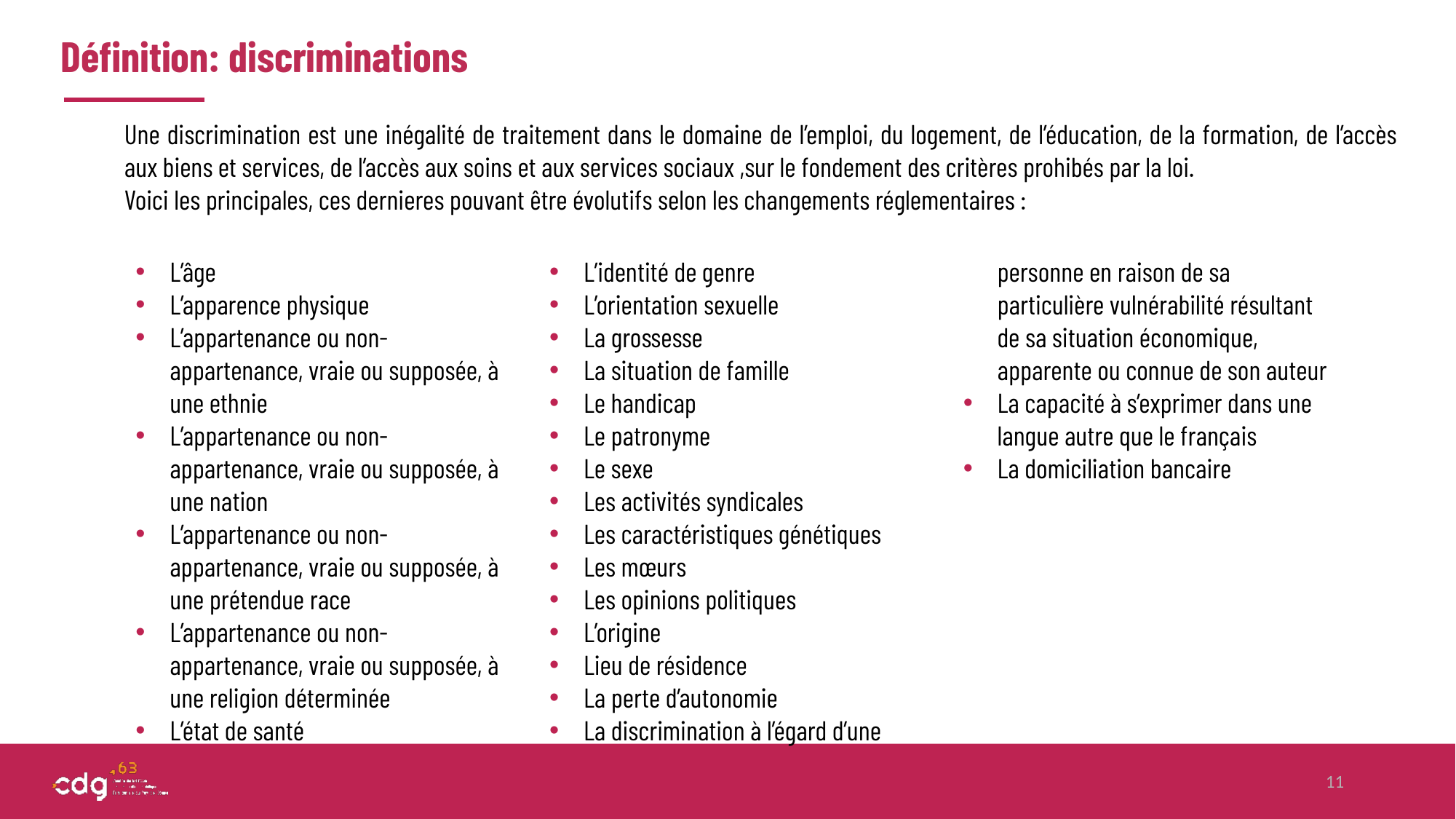

Définition: discriminations
Une discrimination est une inégalité de traitement dans le domaine de l’emploi, du logement, de l’éducation, de la formation, de l’accès aux biens et services, de l’accès aux soins et aux services sociaux ,sur le fondement des critères prohibés par la loi.
Voici les principales, ces dernieres pouvant être évolutifs selon les changements réglementaires :
L’âge
L’apparence physique
L’appartenance ou non-appartenance, vraie ou supposée, à une ethnie
L’appartenance ou non-appartenance, vraie ou supposée, à une nation
L’appartenance ou non-appartenance, vraie ou supposée, à une prétendue race
L’appartenance ou non-appartenance, vraie ou supposée, à une religion déterminée
L’état de santé
L’identité de genre
L’orientation sexuelle
La grossesse
La situation de famille
Le handicap
Le patronyme
Le sexe
Les activités syndicales
Les caractéristiques génétiques
Les mœurs
Les opinions politiques
L’origine
Lieu de résidence
La perte d’autonomie
La discrimination à l’égard d’une personne en raison de sa particulière vulnérabilité résultant de sa situation économique, apparente ou connue de son auteur
La capacité à s’exprimer dans une langue autre que le français
La domiciliation bancaire

11